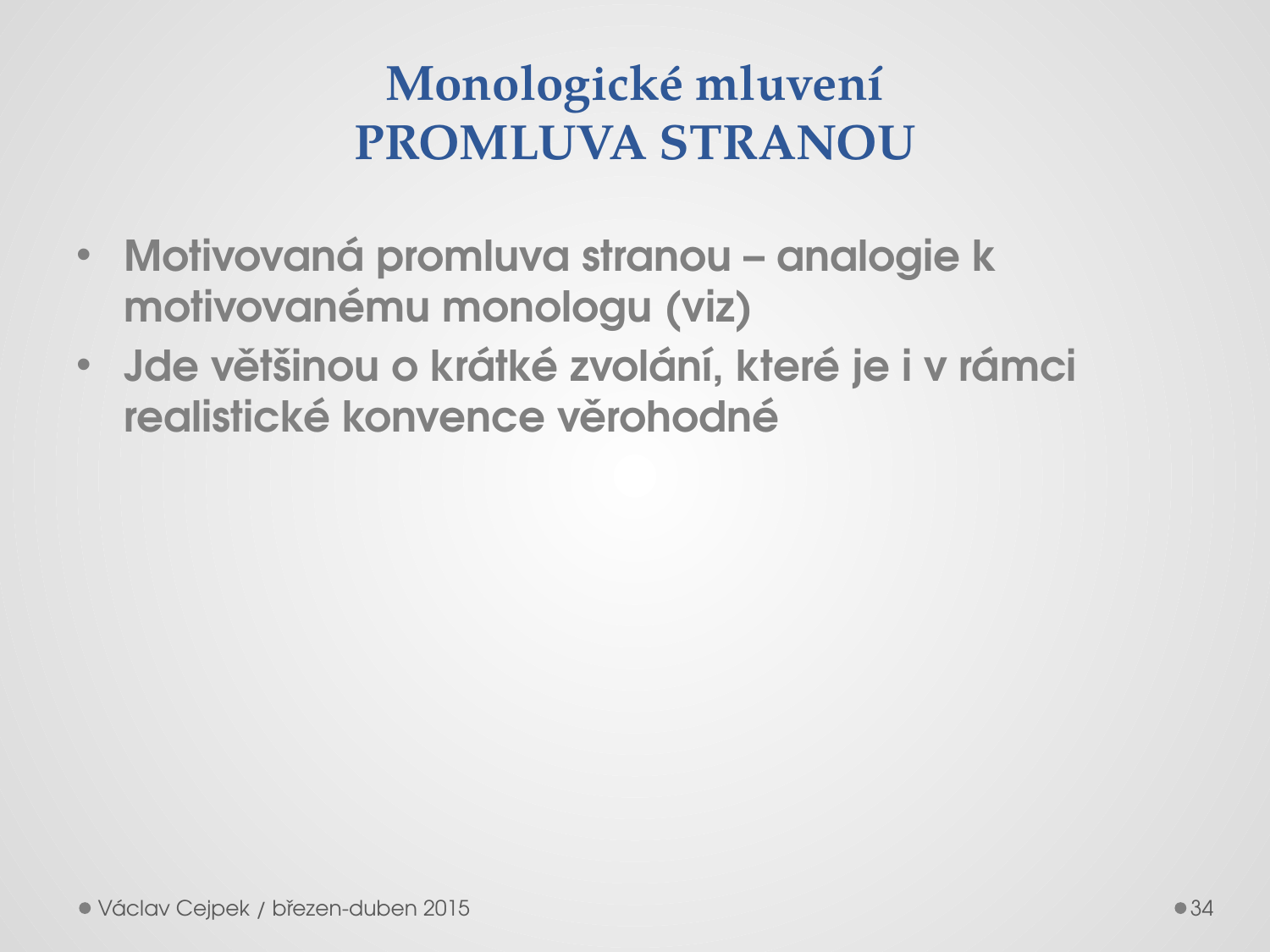

# Monologické mluvení PROMLUVA STRANOU
Motivovaná promluva stranou – analogie k motivovanému monologu (viz)
Jde většinou o krátké zvolání, které je i v rámci realistické konvence věrohodné

Václav Cejpek / březen-duben 2015
34